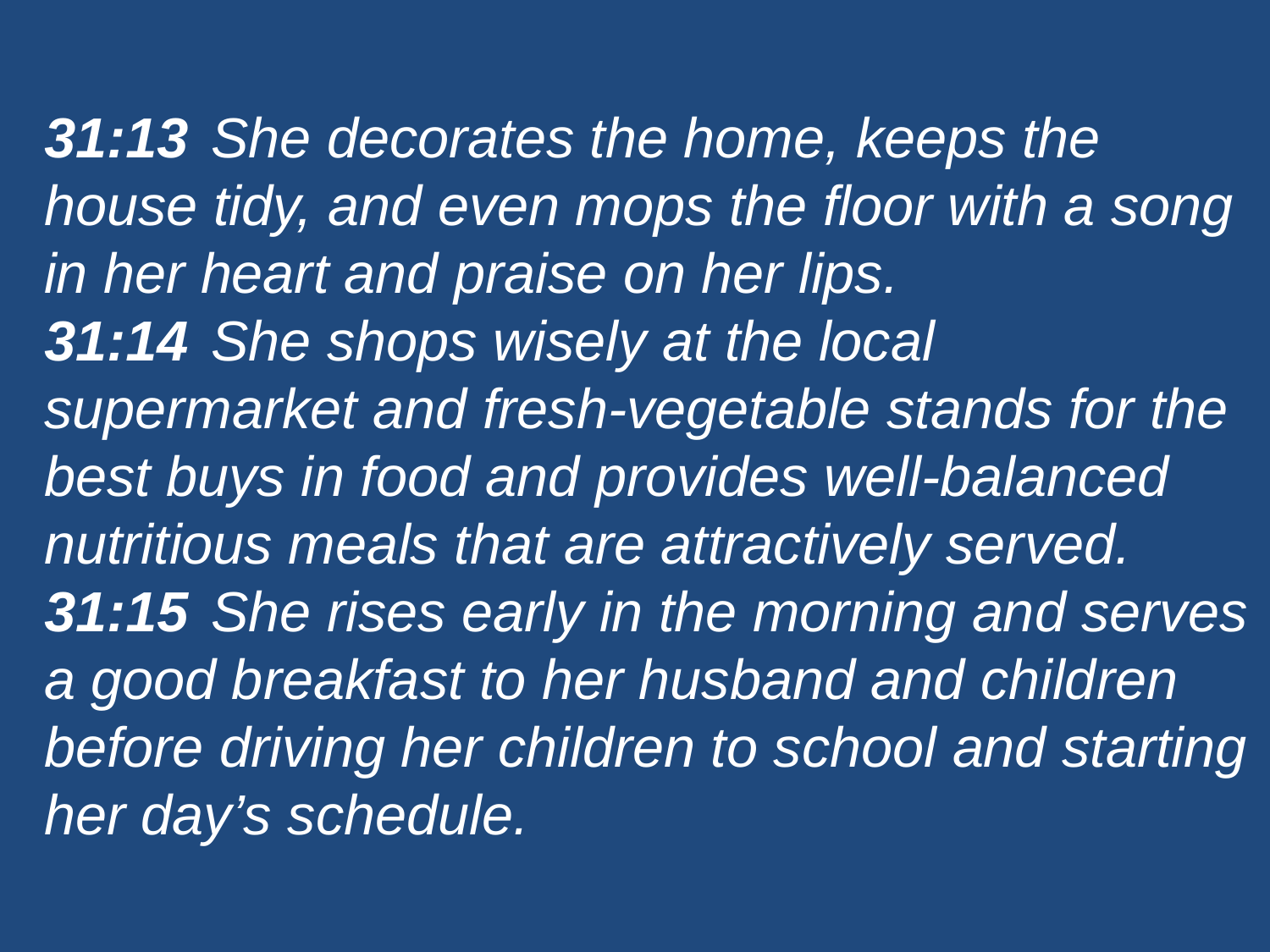

31:13	She decorates the home, keeps the house tidy, and even mops the floor with a song in her heart and praise on her lips.
31:14	She shops wisely at the local supermarket and fresh-vegetable stands for the best buys in food and provides well-balanced nutritious meals that are attractively served.
31:15	She rises early in the morning and serves a good breakfast to her husband and children before driving her children to school and starting her day’s schedule.